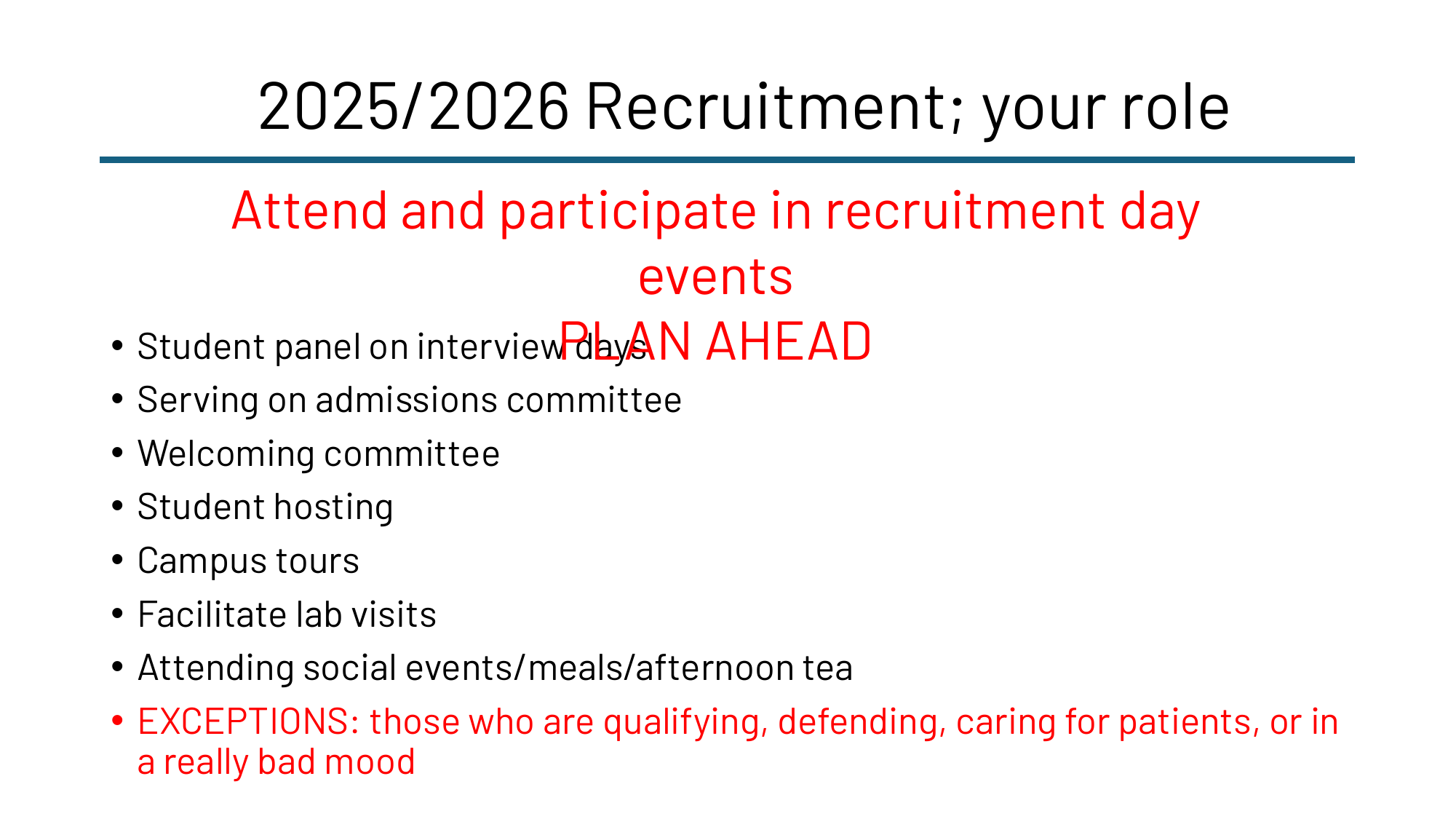

# 2025/2026 Recruitment; your role
Attend and participate in recruitment day events
PLAN AHEAD
Student panel on interview days
Serving on admissions committee
Welcoming committee
Student hosting
Campus tours
Facilitate lab visits
Attending social events/meals/afternoon tea
EXCEPTIONS: those who are qualifying, defending, caring for patients, or in a really bad mood